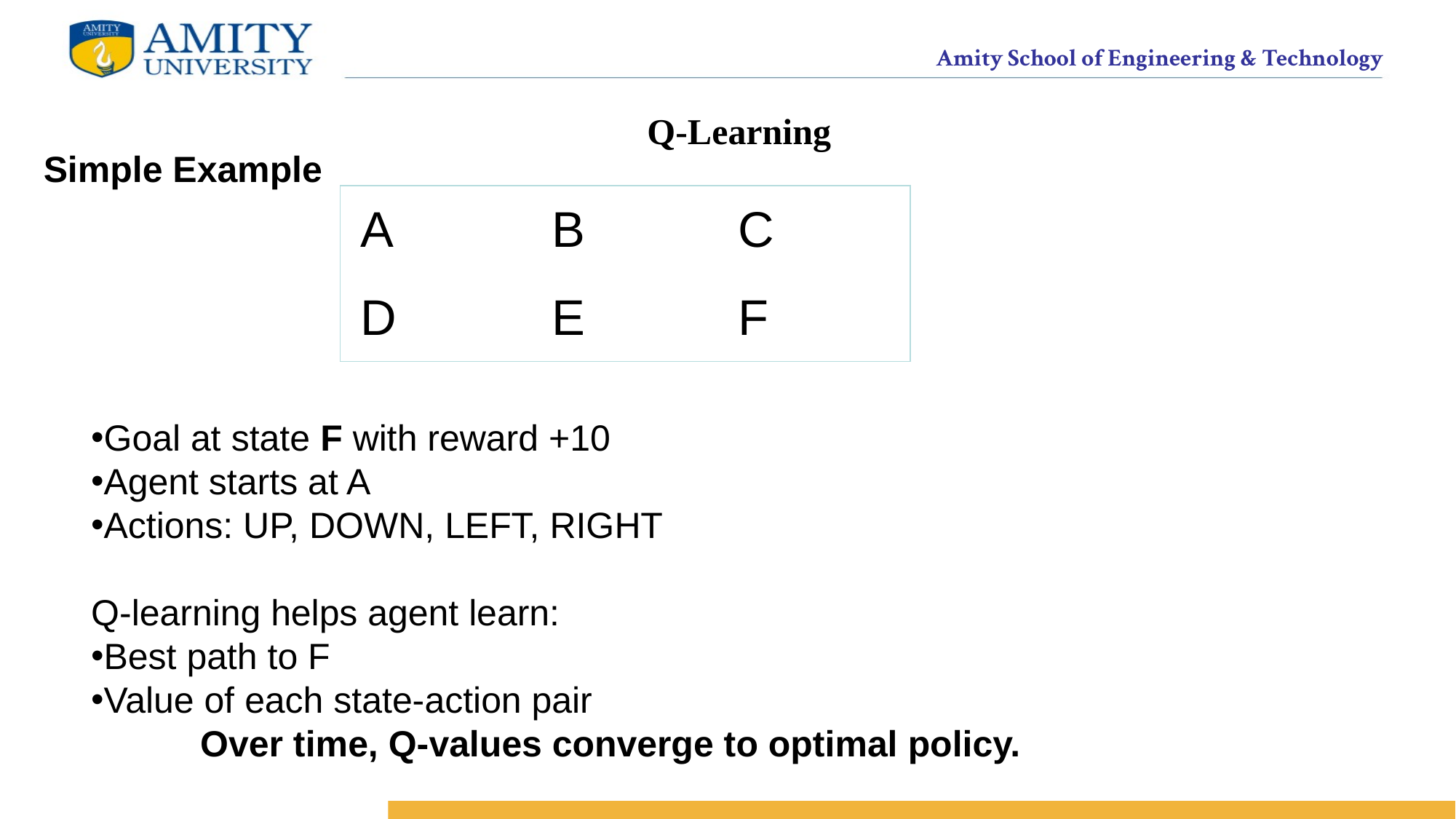

Q-Learning
# Simple Example
| A | B | C |
| --- | --- | --- |
| D | E | F |
Goal at state F with reward +10
Agent starts at A
Actions: UP, DOWN, LEFT, RIGHT

Q-learning helps agent learn:
Best path to F
Value of each state-action pair
	Over time, Q-values converge to optimal policy.